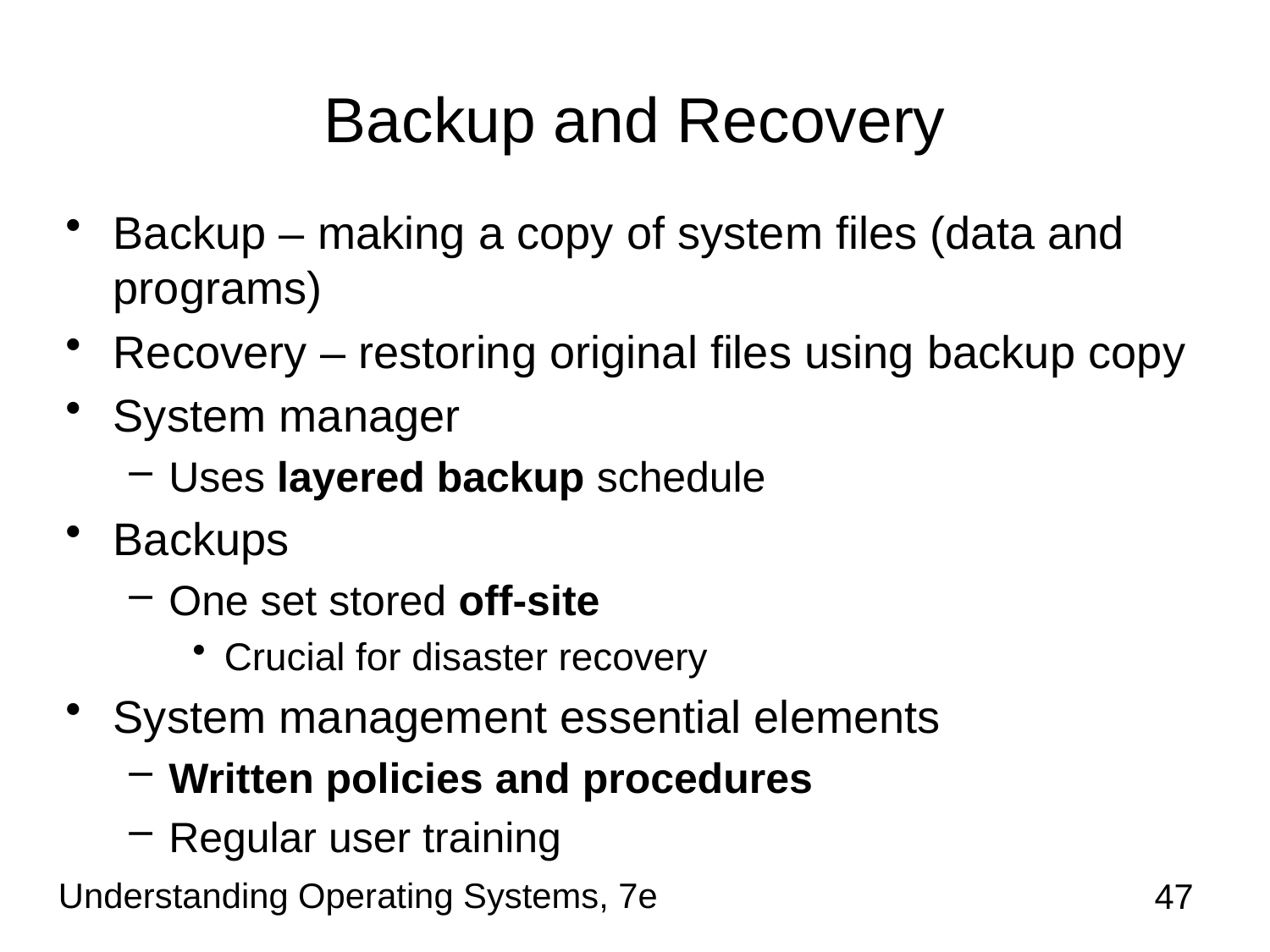

# Backup and Recovery
Backup – making a copy of system files (data and programs)
Recovery – restoring original files using backup copy
System manager
Uses layered backup schedule
Backups
One set stored off-site
Crucial for disaster recovery
System management essential elements
Written policies and procedures
Regular user training
Understanding Operating Systems, 7e
47